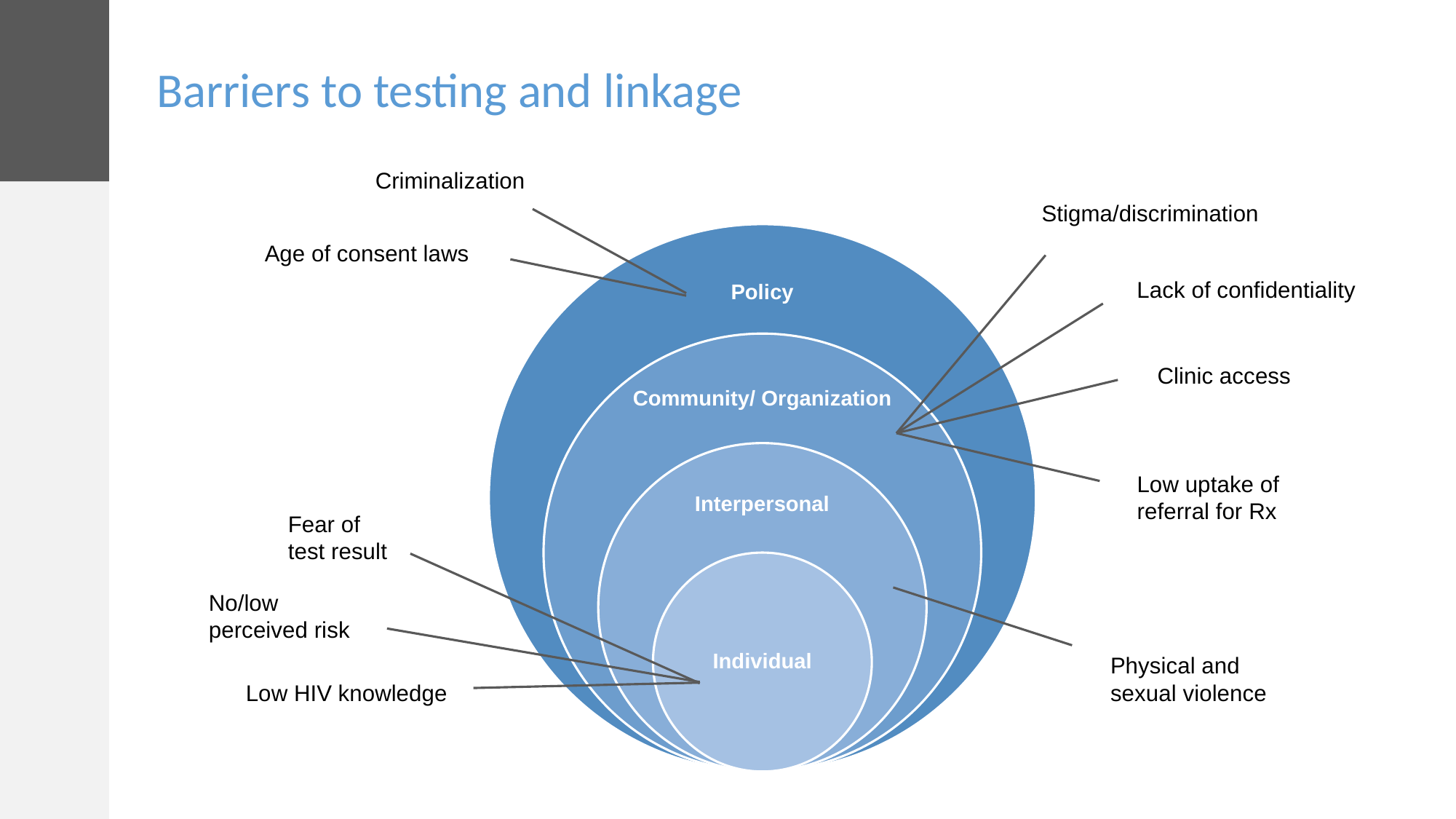

# Barriers to testing and linkage
Criminalization
Stigma/discrimination
Policy
Community/ Organization
Interpersonal
Individual
Age of consent laws
Lack of confidentiality
Clinic access
Low uptake of referral for Rx
Fear of test result
No/low perceived risk
Physical and sexual violence
Low HIV knowledge